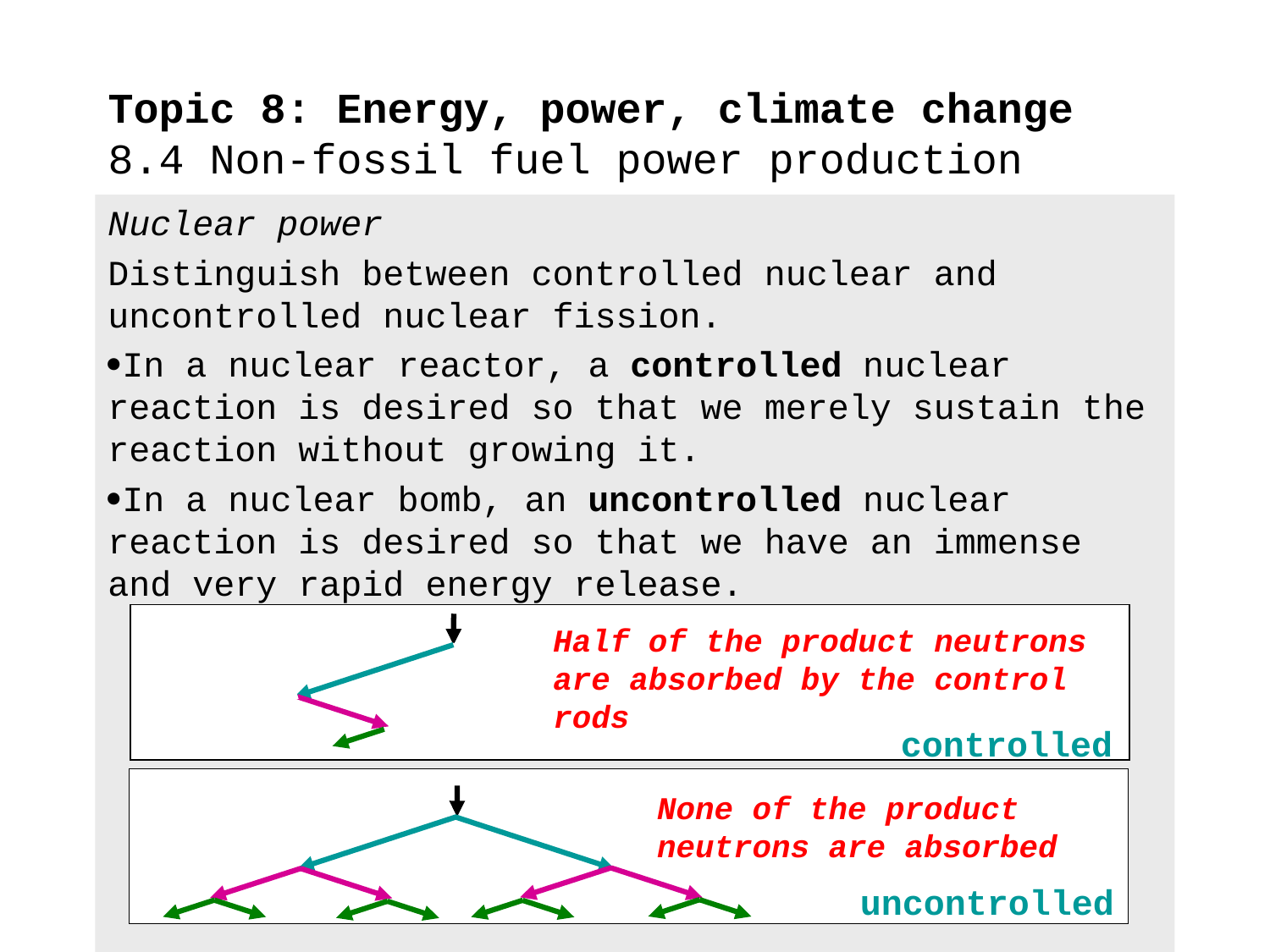

# Topic 8: Energy, power, climate change 8.4 Non-fossil fuel power production
Nuclear power
Distinguish between controlled nuclear and uncontrolled nuclear fission.
•In a nuclear reactor, a controlled nuclear reaction is desired so that we merely sustain the reaction without growing it.
•In a nuclear bomb, an uncontrolled nuclear reaction is desired so that we have an immense and very rapid energy release.

controlled
Half of the product neutrons are absorbed by the control rods

uncontrolled
None of the product neutrons are absorbed